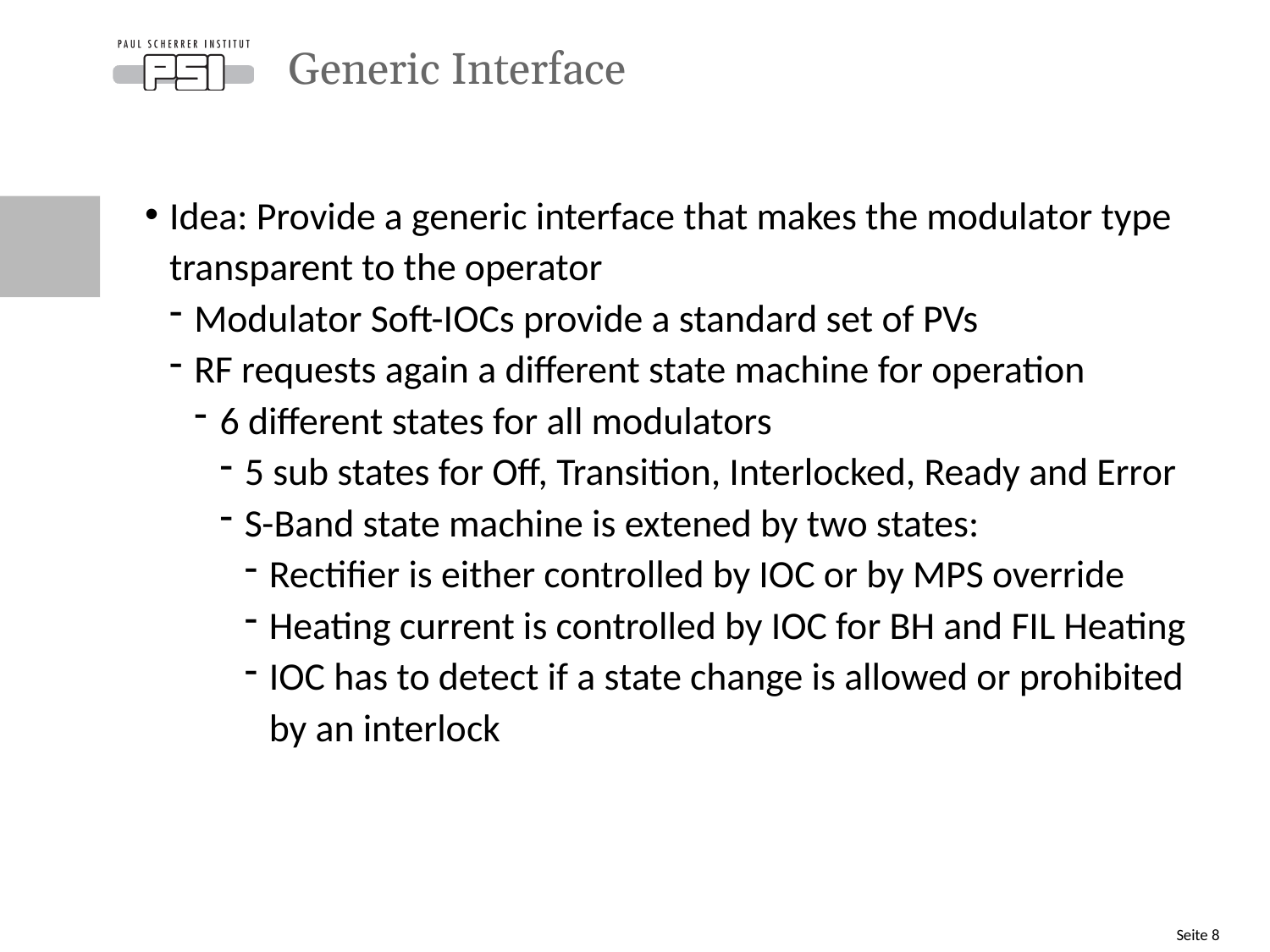

# Generic Interface
Idea: Provide a generic interface that makes the modulator type transparent to the operator
Modulator Soft-IOCs provide a standard set of PVs
RF requests again a different state machine for operation
6 different states for all modulators
5 sub states for Off, Transition, Interlocked, Ready and Error
S-Band state machine is extened by two states:
Rectifier is either controlled by IOC or by MPS override
Heating current is controlled by IOC for BH and FIL Heating
IOC has to detect if a state change is allowed or prohibited by an interlock

Seite 8